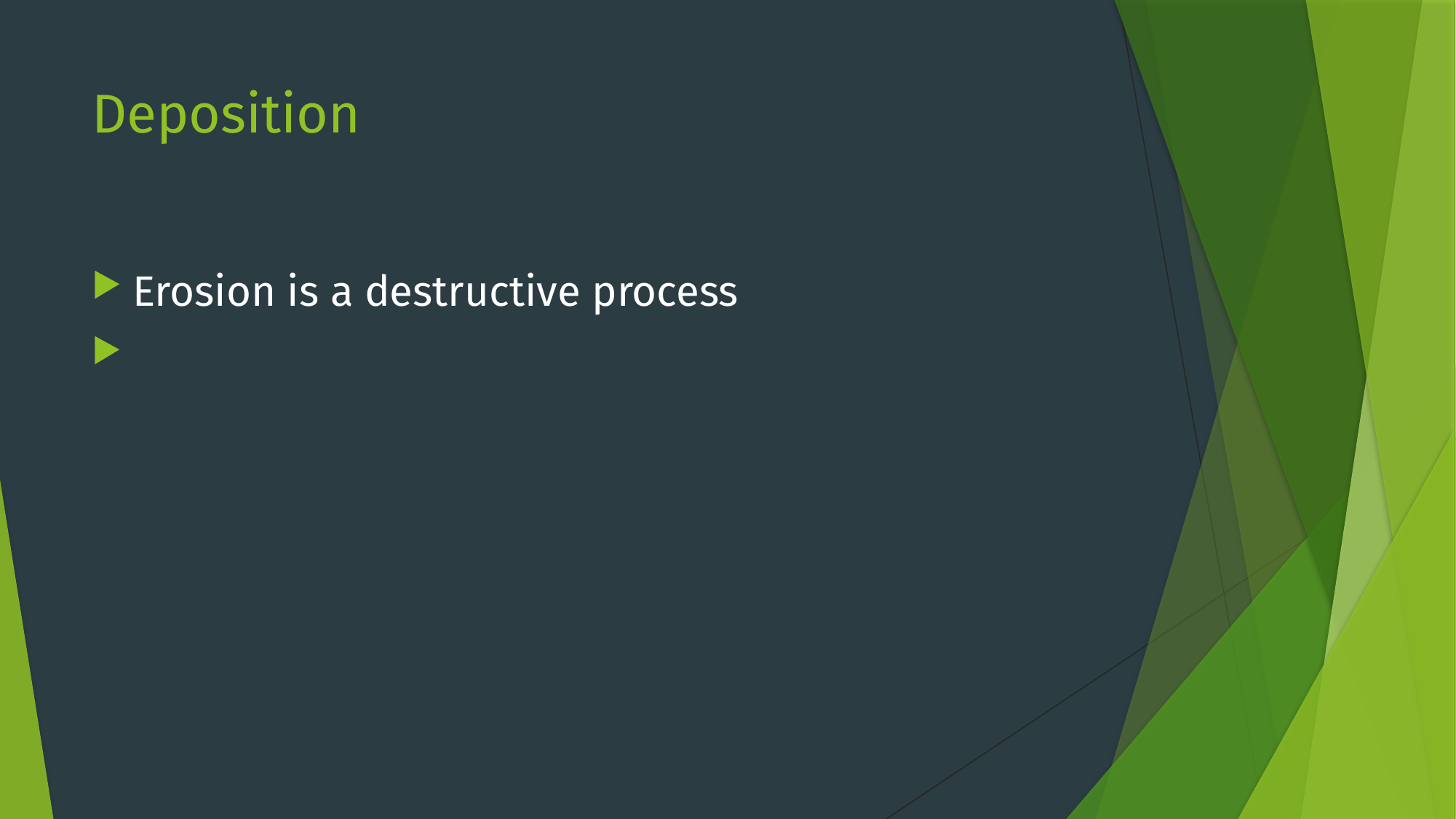

# Deposition
Erosion is a destructive process